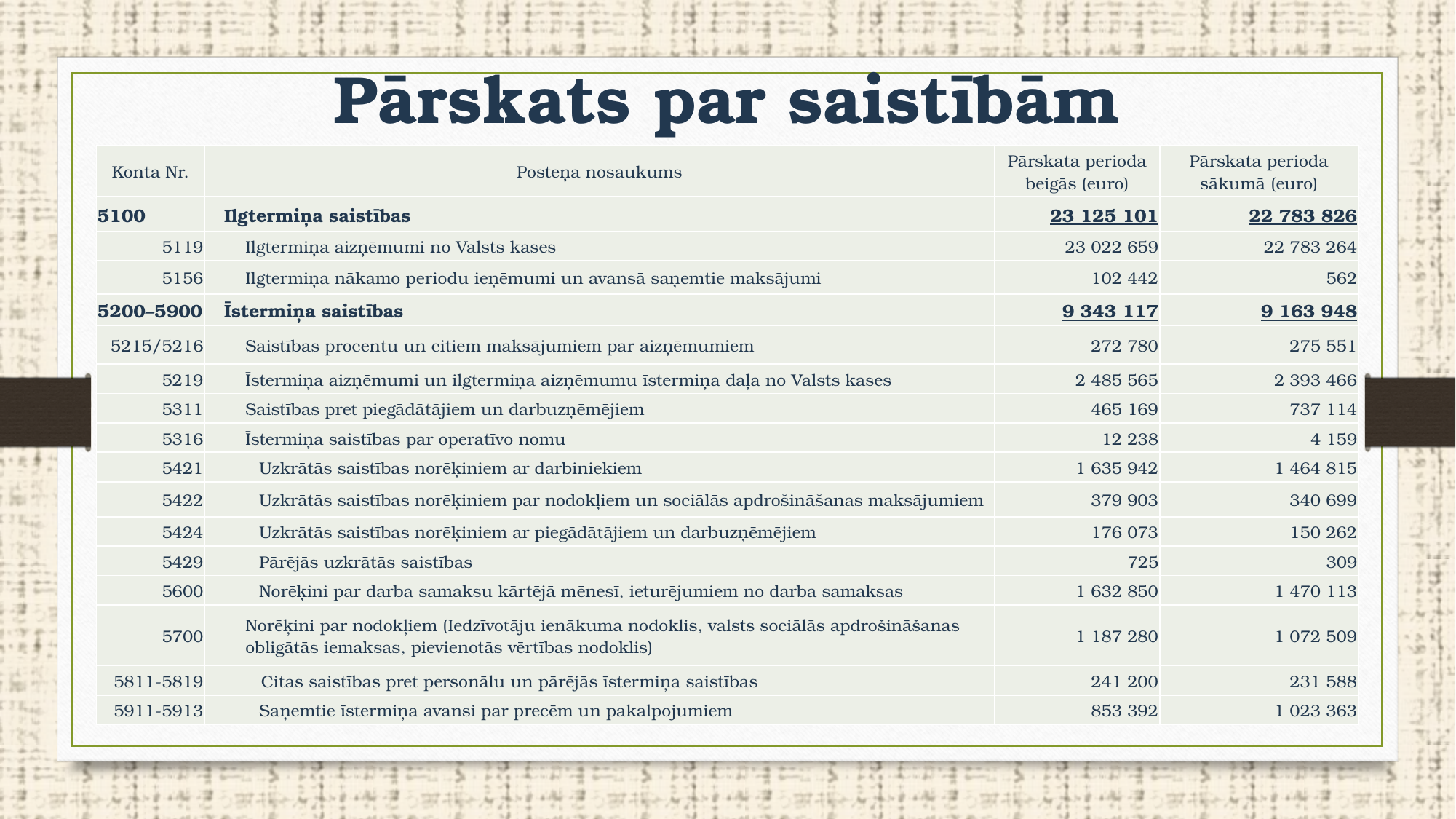

# Pārskats par saistībām
| Konta Nr. | Posteņa nosaukums | Pārskata perioda beigās (euro) | Pārskata perioda sākumā (euro) |
| --- | --- | --- | --- |
| 5100 | Ilgtermiņa saistības | 23 125 101 | 22 783 826 |
| 5119 | Ilgtermiņa aizņēmumi no Valsts kases | 23 022 659 | 22 783 264 |
| 5156 | Ilgtermiņa nākamo periodu ieņēmumi un avansā saņemtie maksājumi | 102 442 | 562 |
| 5200–5900 | Īstermiņa saistības | 9 343 117 | 9 163 948 |
| 5215/5216 | Saistības procentu un citiem maksājumiem par aizņēmumiem | 272 780 | 275 551 |
| 5219 | Īstermiņa aizņēmumi un ilgtermiņa aizņēmumu īstermiņa daļa no Valsts kases | 2 485 565 | 2 393 466 |
| 5311 | Saistības pret piegādātājiem un darbuzņēmējiem | 465 169 | 737 114 |
| 5316 | Īstermiņa saistības par operatīvo nomu | 12 238 | 4 159 |
| 5421 | Uzkrātās saistības norēķiniem ar darbiniekiem | 1 635 942 | 1 464 815 |
| 5422 | Uzkrātās saistības norēķiniem par nodokļiem un sociālās apdrošināšanas maksājumiem | 379 903 | 340 699 |
| 5424 | Uzkrātās saistības norēķiniem ar piegādātājiem un darbuzņēmējiem | 176 073 | 150 262 |
| 5429 | Pārējās uzkrātās saistības | 725 | 309 |
| 5600 | Norēķini par darba samaksu kārtējā mēnesī, ieturējumiem no darba samaksas | 1 632 850 | 1 470 113 |
| 5700 | Norēķini par nodokļiem (Iedzīvotāju ienākuma nodoklis, valsts sociālās apdrošināšanas obligātās iemaksas, pievienotās vērtības nodoklis) | 1 187 280 | 1 072 509 |
| 5811-5819 | Citas saistības pret personālu un pārējās īstermiņa saistības | 241 200 | 231 588 |
| 5911-5913 | Saņemtie īstermiņa avansi par precēm un pakalpojumiem | 853 392 | 1 023 363 |